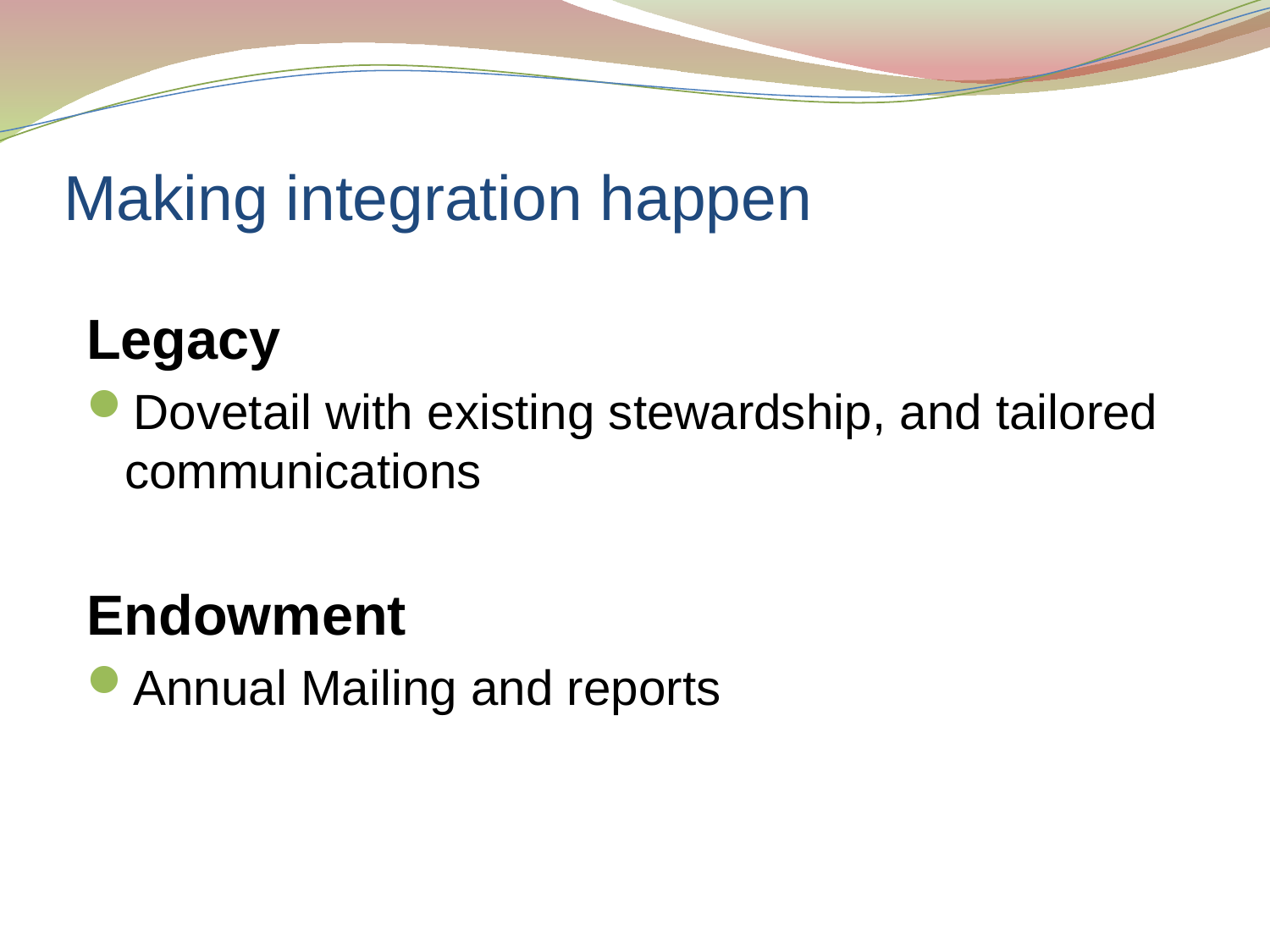

# Making integration happen
Legacy
Dovetail with existing stewardship, and tailored communications

Endowment
Annual Mailing and reports